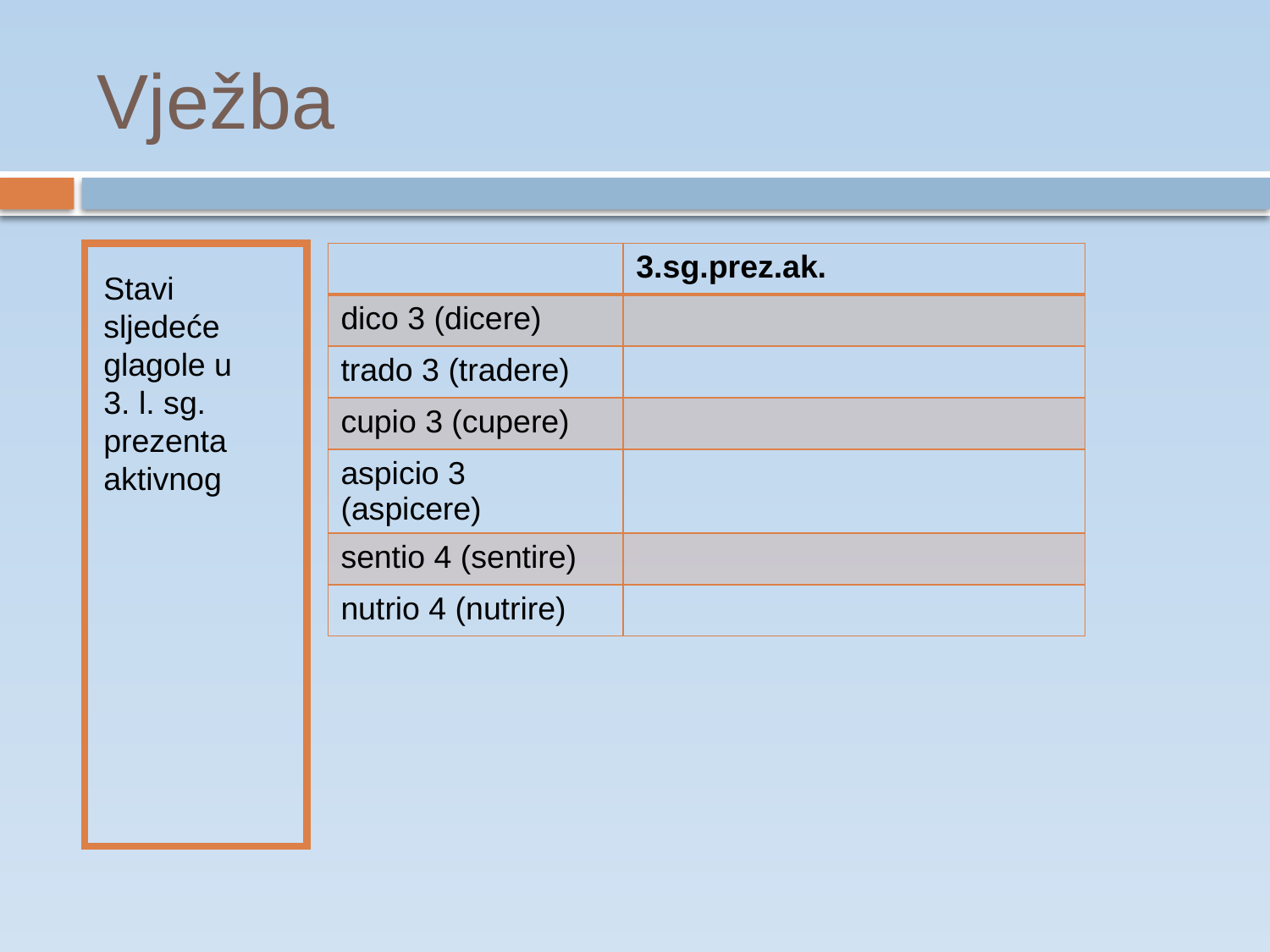

# Vježba
Stavi sljedeće glagole u     3. l. sg. prezenta aktivnog
|  | 3.sg.prez.ak. |
| --- | --- |
| dico 3 (dicere) |  |
| trado 3 (tradere) |  |
| cupio 3 (cupere) |  |
| aspicio 3 (aspicere) |  |
| sentio 4 (sentire) |  |
| nutrio 4 (nutrire) |  |